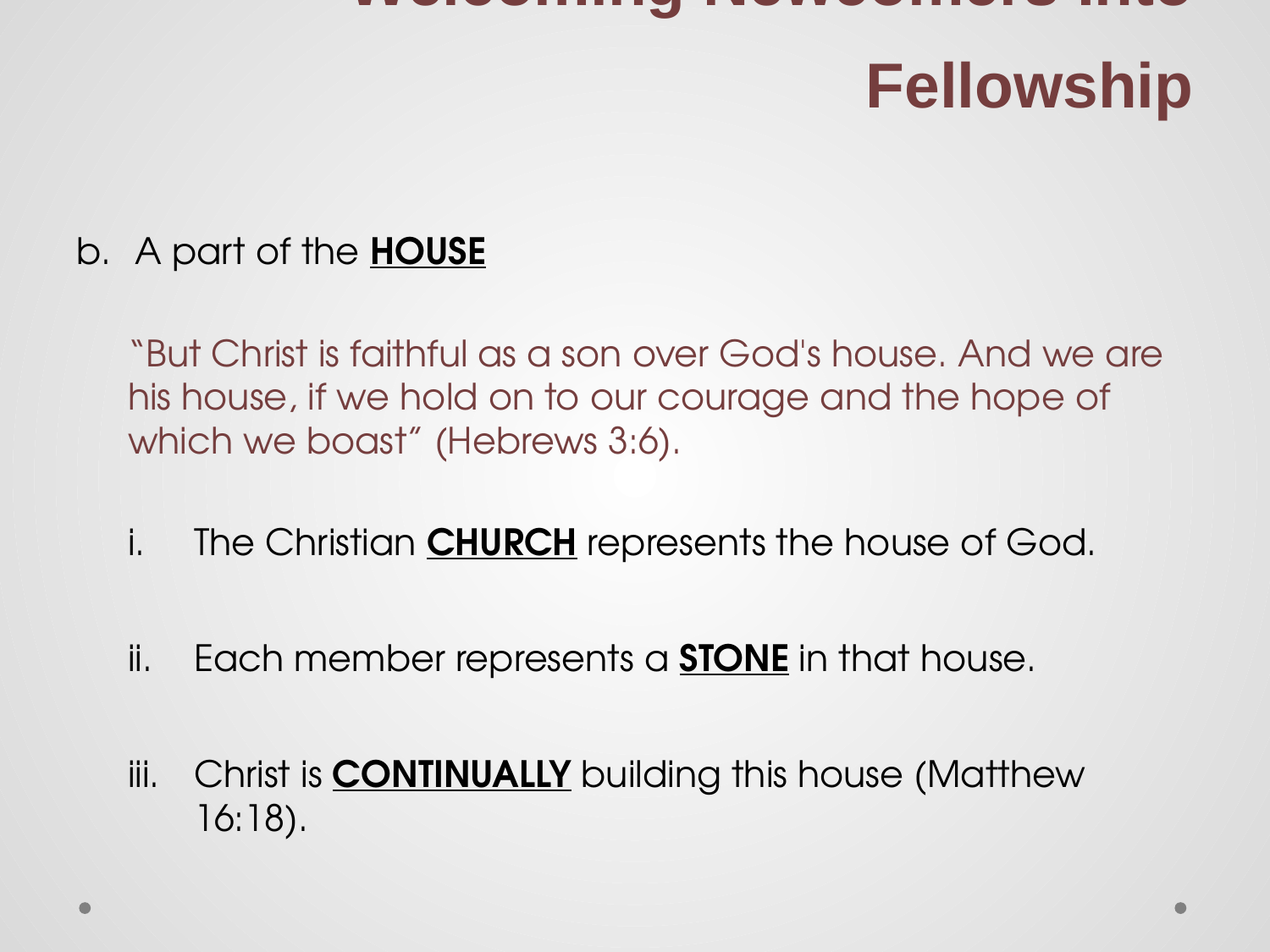

# Welcoming Newcomers Into Fellowship
A part of the house

“But Christ is faithful as a son over God's house. And we are his house, if we hold on to our courage and the hope of which we boast” (Hebrews 3:6).

The Christian church represents the house of God.

Each member represents a stone in that house.

Christ is continually building this house (Matthew 16:18).